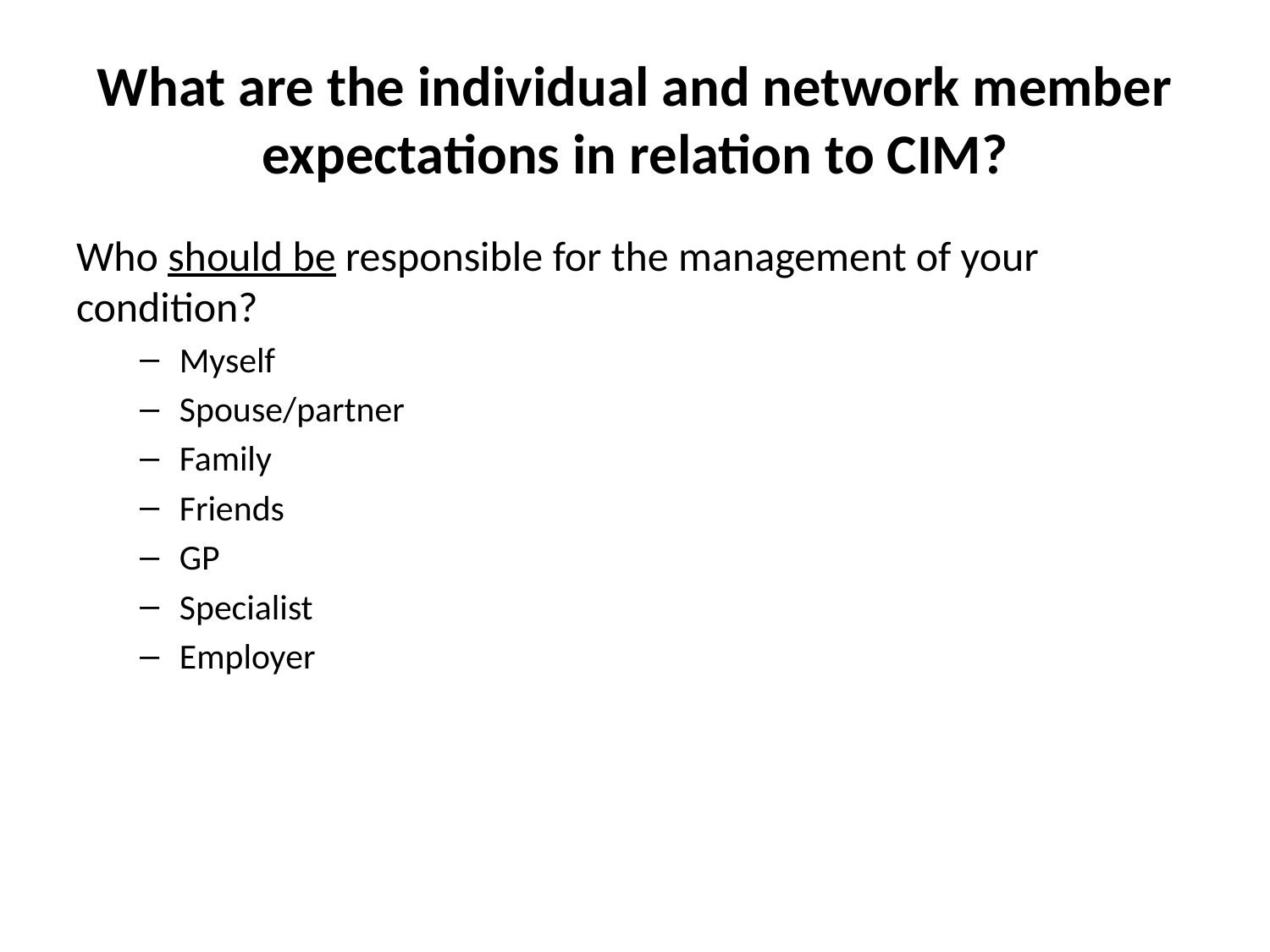

# What are the individual and network member expectations in relation to CIM?
Who should be responsible for the management of your condition?
Myself
Spouse/partner
Family
Friends
GP
Specialist
Employer